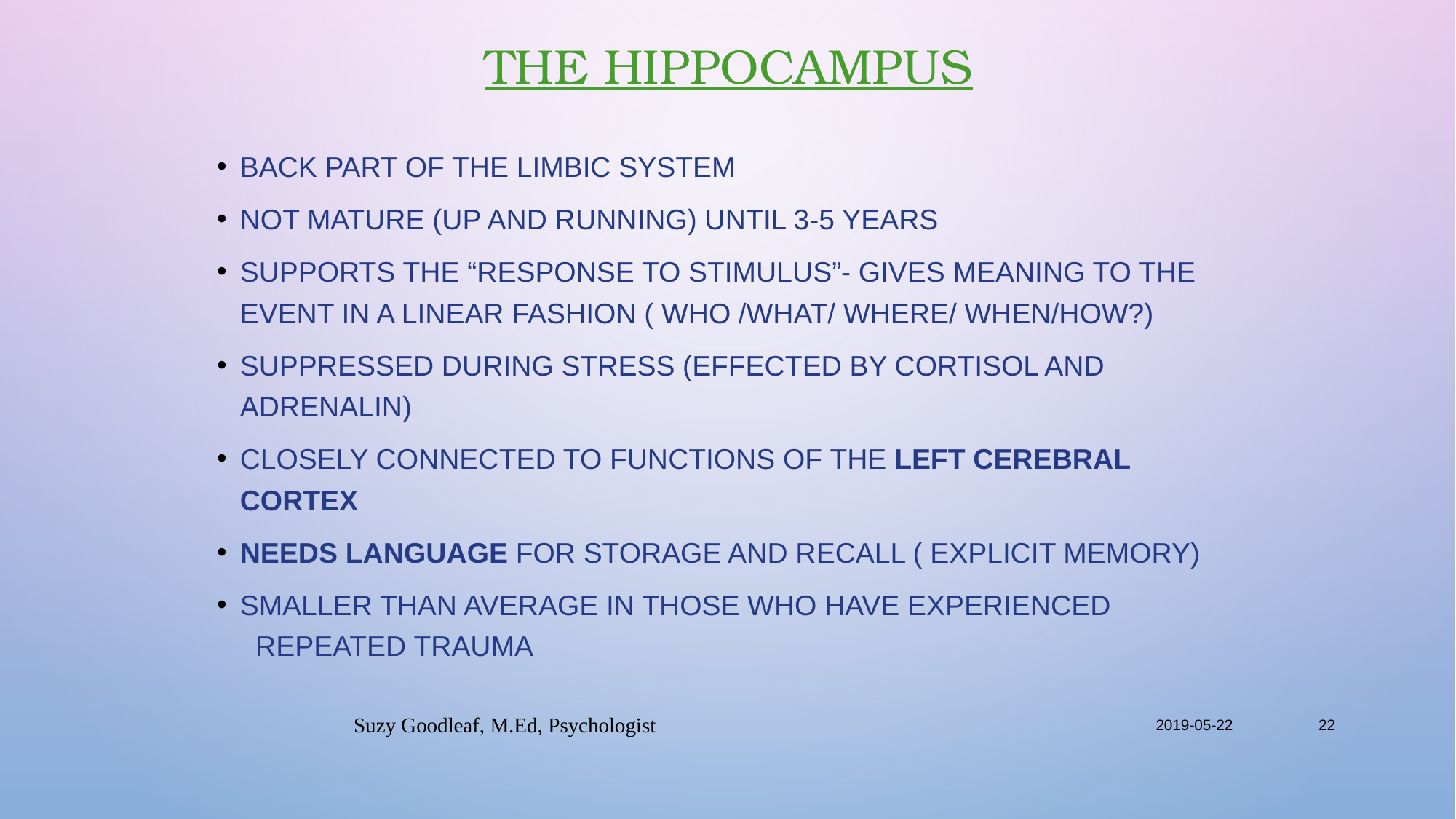

# The Hippocampus
Back part of the limbic system
Not mature (up and running) until 3-5 years
Supports the “response to stimulus”- gives meaning to the event in a linear fashion ( who /what/ where/ when/how?)
Suppressed during stress (effected by cortisol and adrenalin)
Closely connected to functions of the left cerebral cortex
Needs language for storage and recall ( Explicit memory)
Smaller than average in those who have experienced               repeated trauma
Suzy Goodleaf, M.Ed, Psychologist
2019-05-22
22